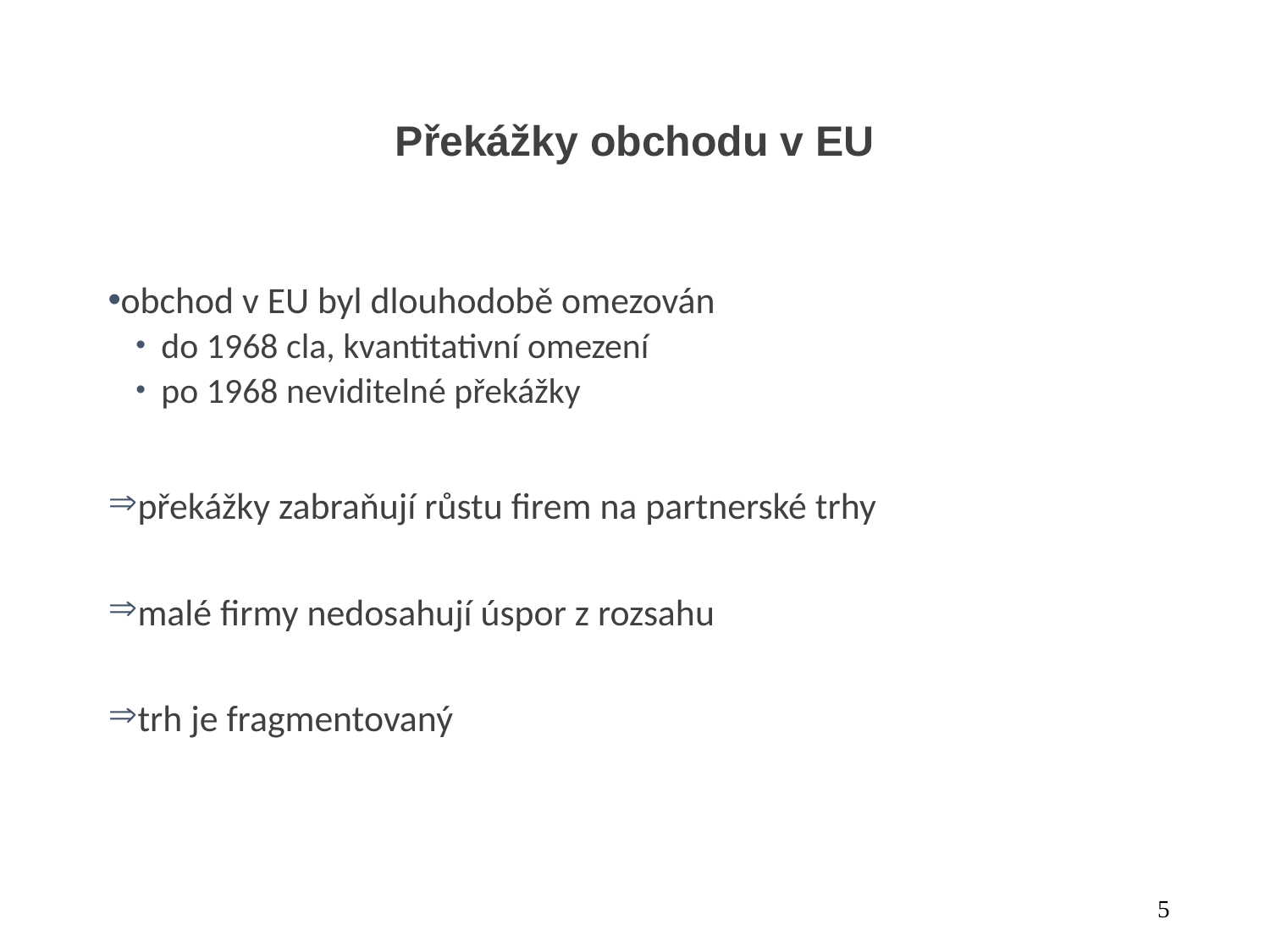

# Překážky obchodu v EU
obchod v EU byl dlouhodobě omezován
do 1968 cla, kvantitativní omezení
po 1968 neviditelné překážky

překážky zabraňují růstu firem na partnerské trhy

malé firmy nedosahují úspor z rozsahu

trh je fragmentovaný

5